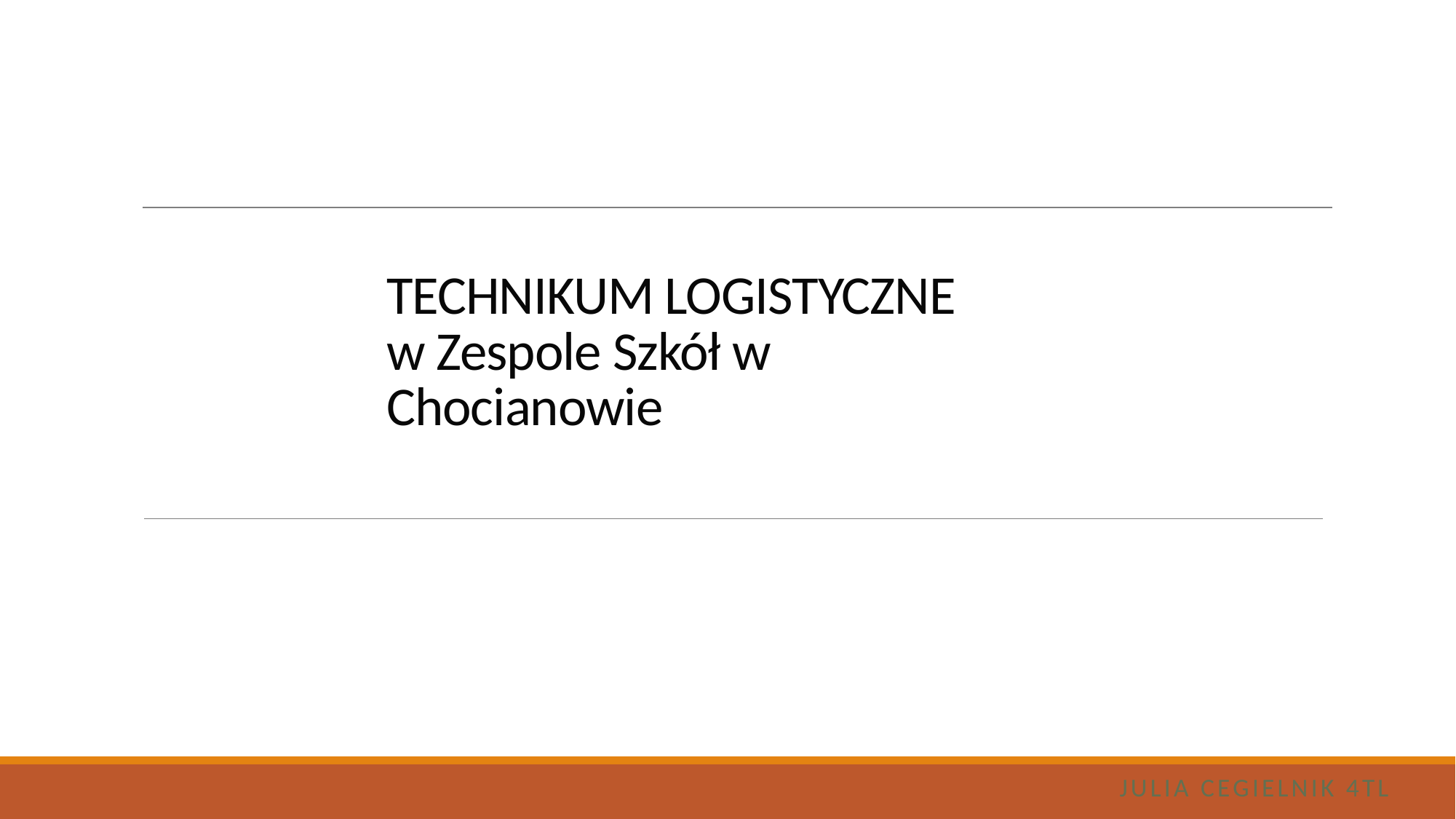

# TECHNIKUM LOGISTYCZNE w Zespole Szkół w Chocianowie
JULIA CEGIELNIK 4TL